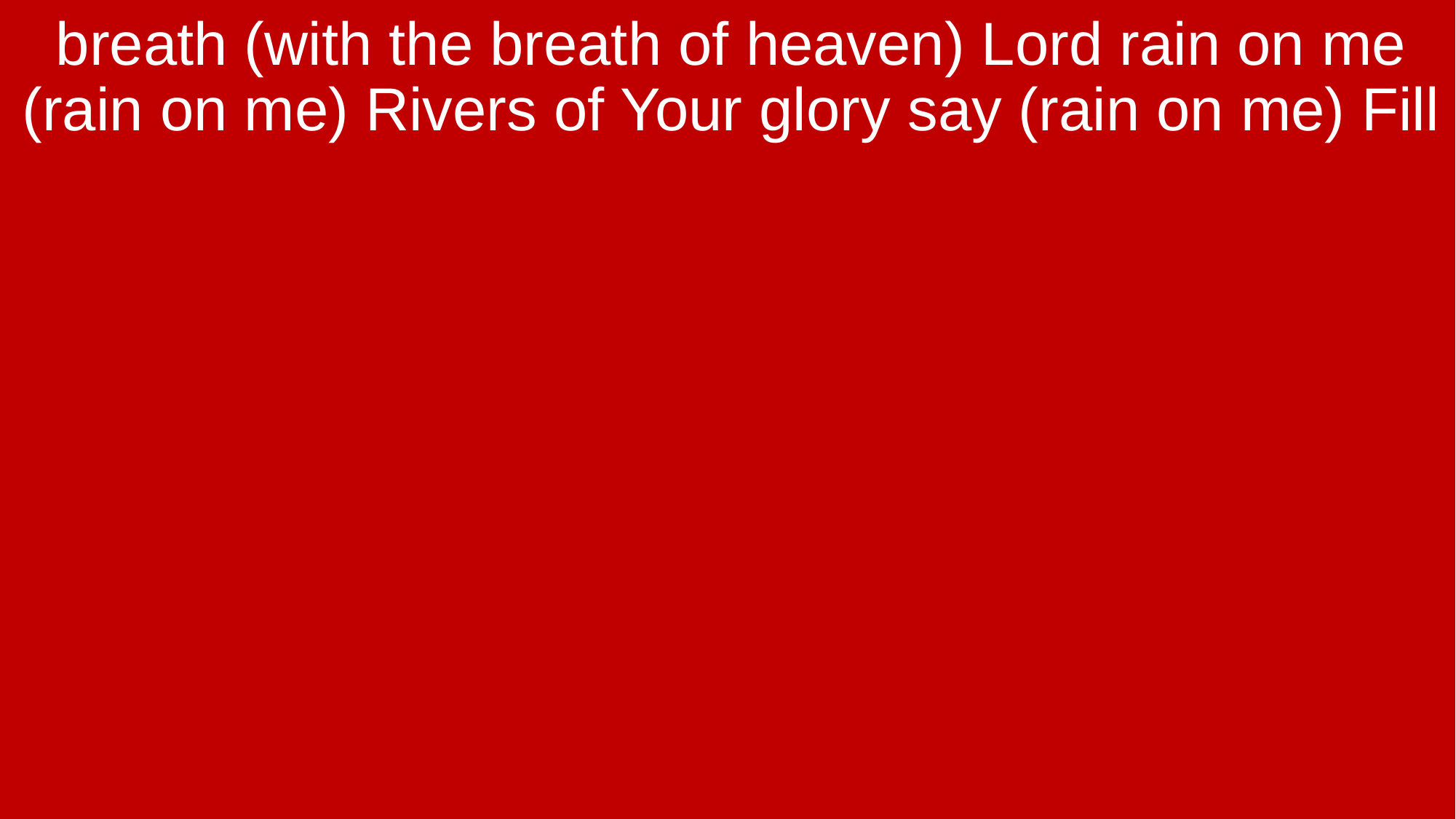

breath (with the breath of heaven) Lord rain on me (rain on me) Rivers of Your glory say (rain on me) Fill